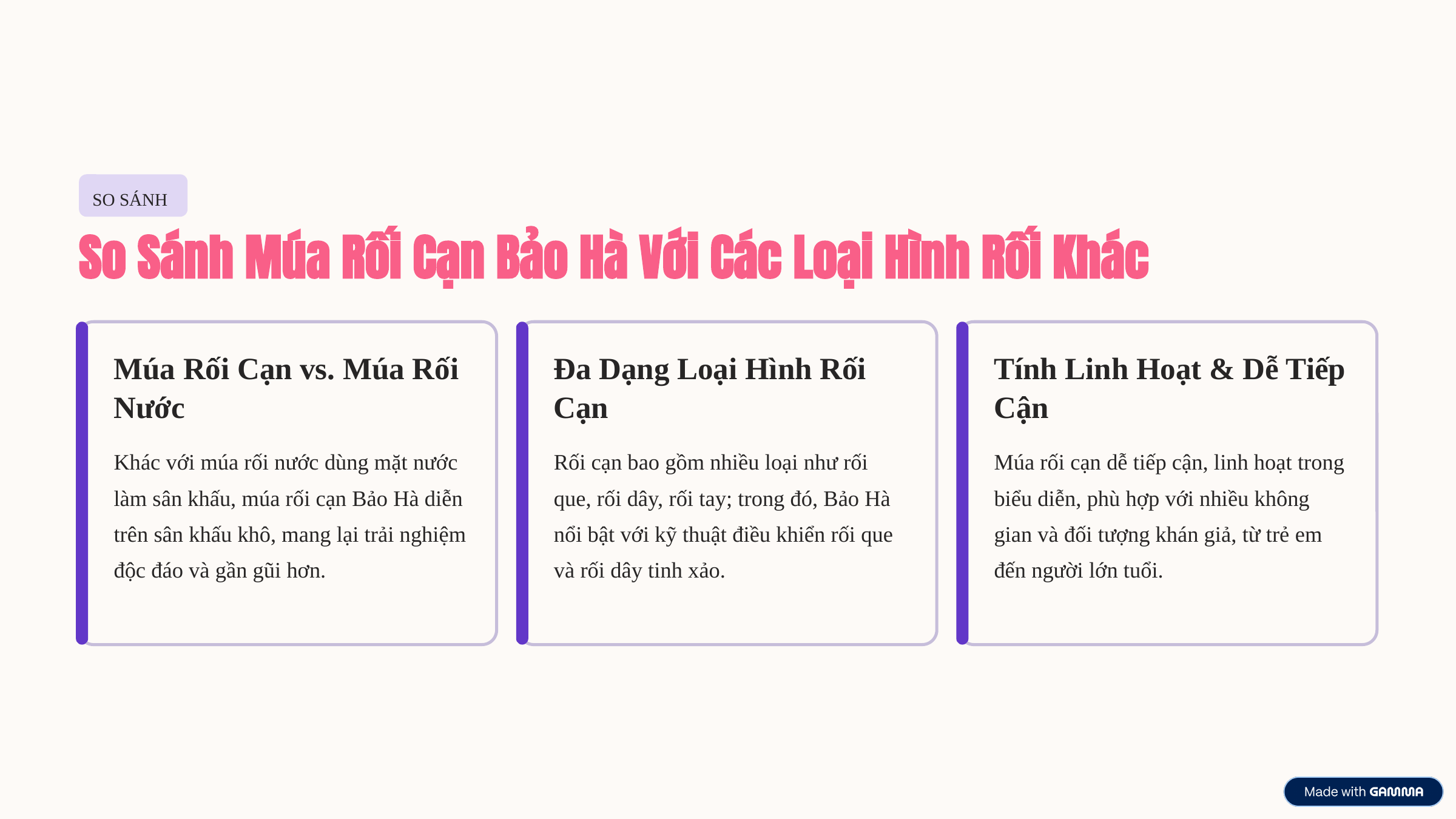

SO SÁNH
So Sánh Múa Rối Cạn Bảo Hà Với Các Loại Hình Rối Khác

Múa Rối Cạn vs. Múa Rối Nước
Đa Dạng Loại Hình Rối Cạn
Tính Linh Hoạt & Dễ Tiếp Cận
Khác với múa rối nước dùng mặt nước làm sân khấu, múa rối cạn Bảo Hà diễn trên sân khấu khô, mang lại trải nghiệm độc đáo và gần gũi hơn.
Rối cạn bao gồm nhiều loại như rối que, rối dây, rối tay; trong đó, Bảo Hà nổi bật với kỹ thuật điều khiển rối que và rối dây tinh xảo.
Múa rối cạn dễ tiếp cận, linh hoạt trong biểu diễn, phù hợp với nhiều không gian và đối tượng khán giả, từ trẻ em đến người lớn tuổi.